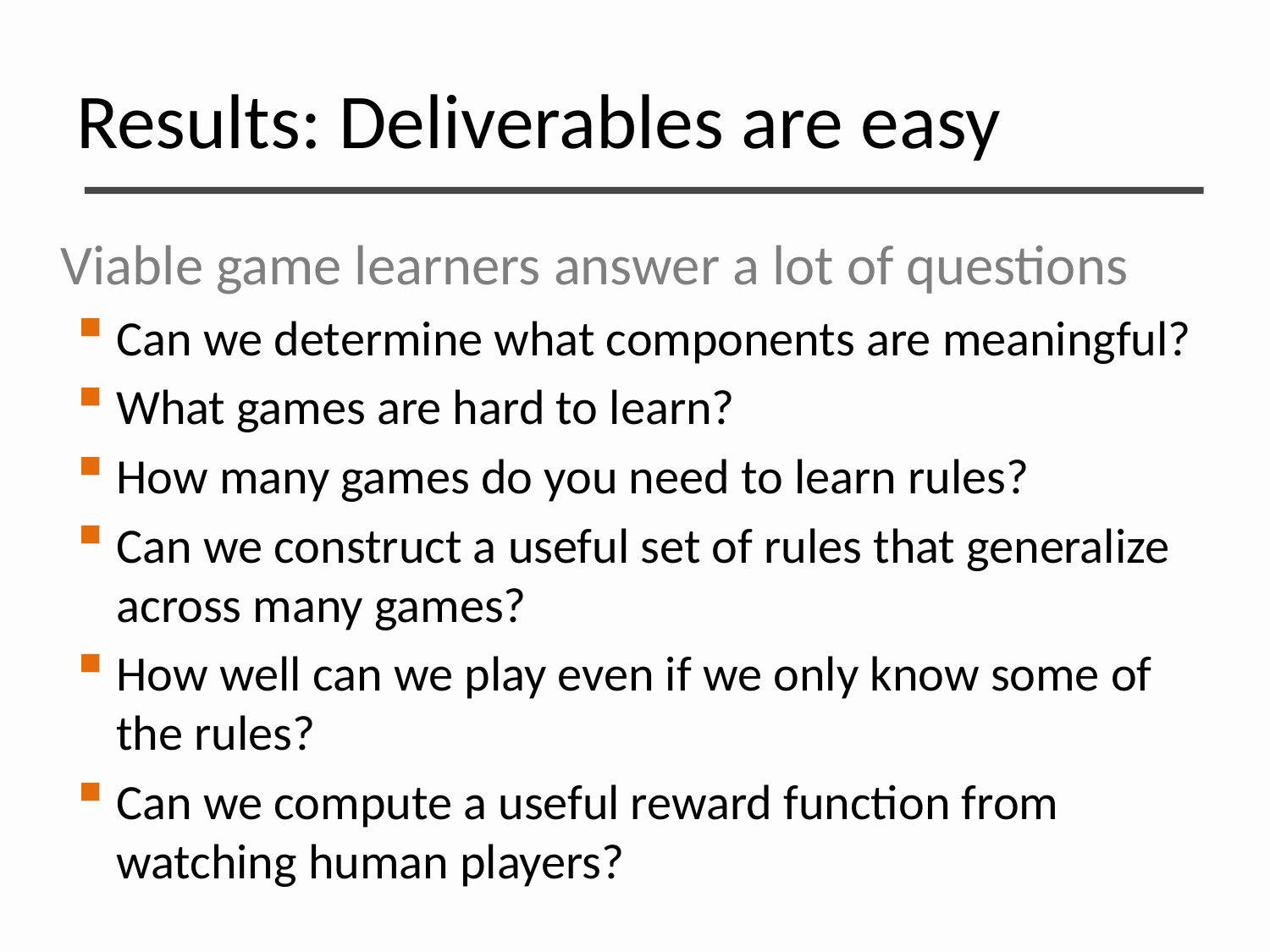

# Results: Deliverables are easy
Viable game learners answer a lot of questions
Can we determine what components are meaningful?
What games are hard to learn?
How many games do you need to learn rules?
Can we construct a useful set of rules that generalize across many games?
How well can we play even if we only know some of the rules?
Can we compute a useful reward function from watching human players?